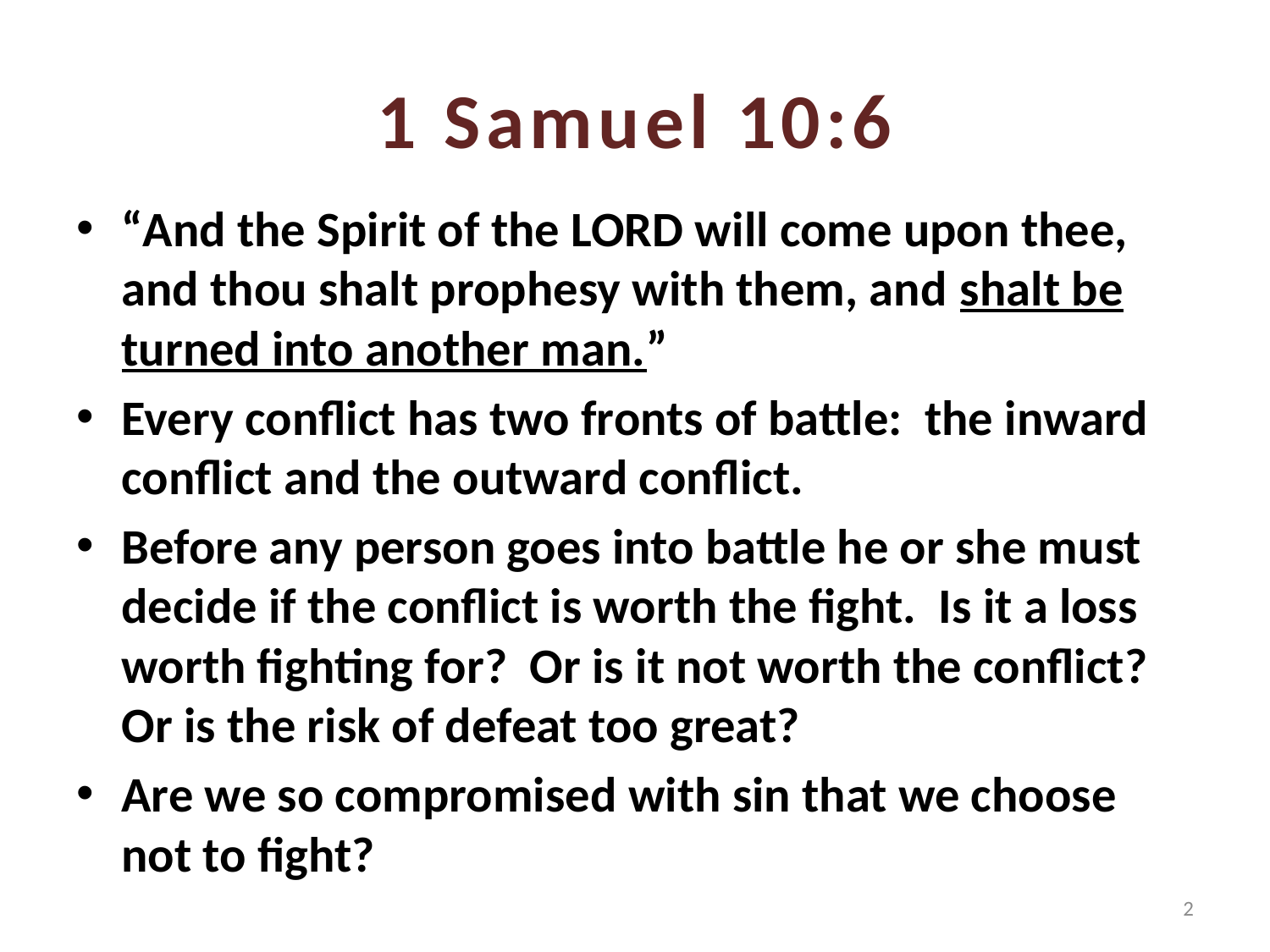

# 1 Samuel 10:6
“And the Spirit of the LORD will come upon thee, and thou shalt prophesy with them, and shalt be turned into another man.”
Every conflict has two fronts of battle:  the inward conflict and the outward conflict.
Before any person goes into battle he or she must decide if the conflict is worth the fight.  Is it a loss worth fighting for?  Or is it not worth the conflict?  Or is the risk of defeat too great?
Are we so compromised with sin that we choose not to fight?
2